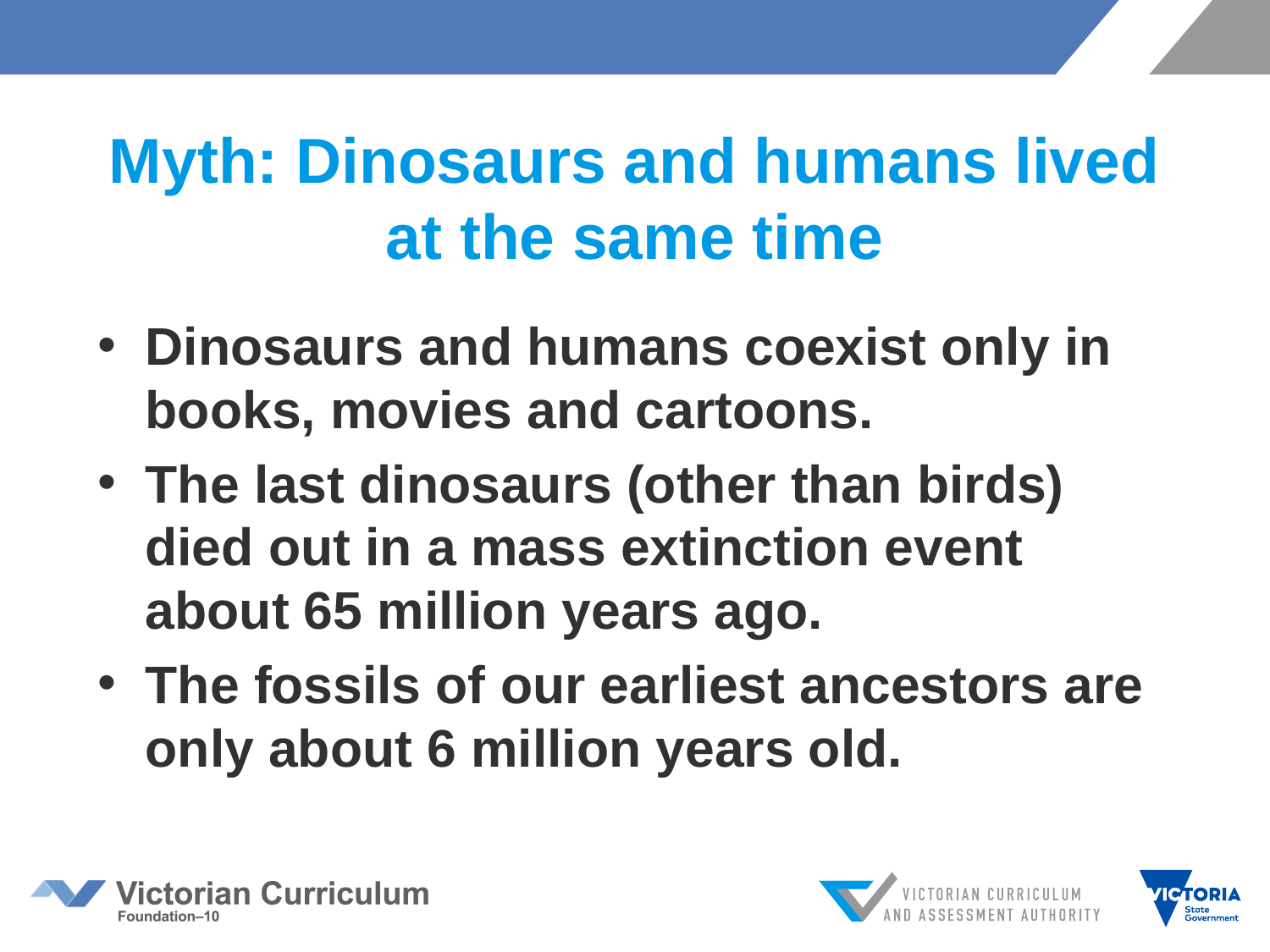

# Myth: Dinosaurs and humans lived at the same time
Dinosaurs and humans coexist only in books, movies and cartoons.
The last dinosaurs (other than birds) died out in a mass extinction event about 65 million years ago.
The fossils of our earliest ancestors are only about 6 million years old.